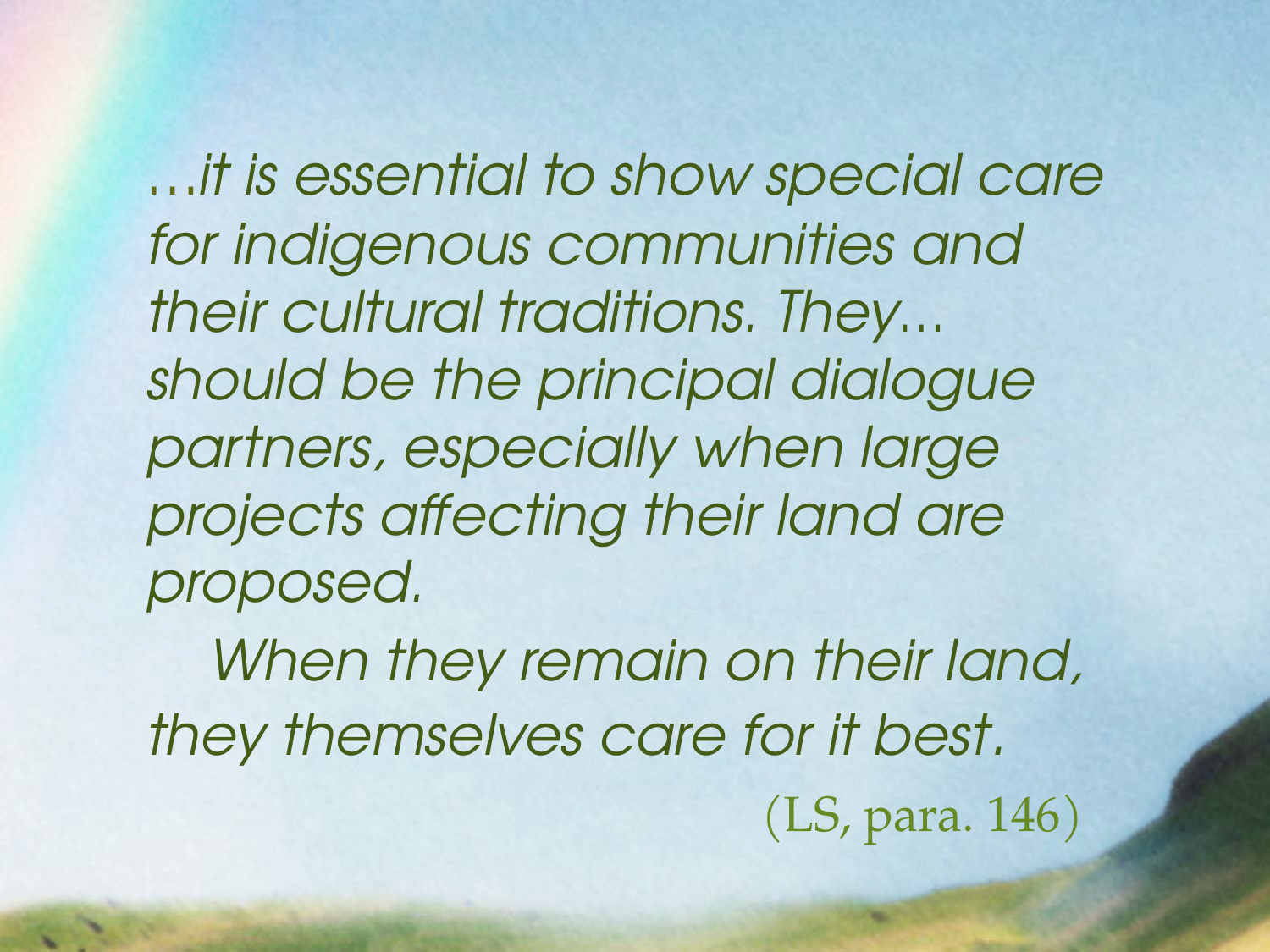

…it is essential to show special care for indigenous communities and their cultural traditions. They… should be the principal dialogue partners, especially when large projects affecting their land are proposed.
    When they remain on their land, they themselves care for it best.
(LS, para. 146)